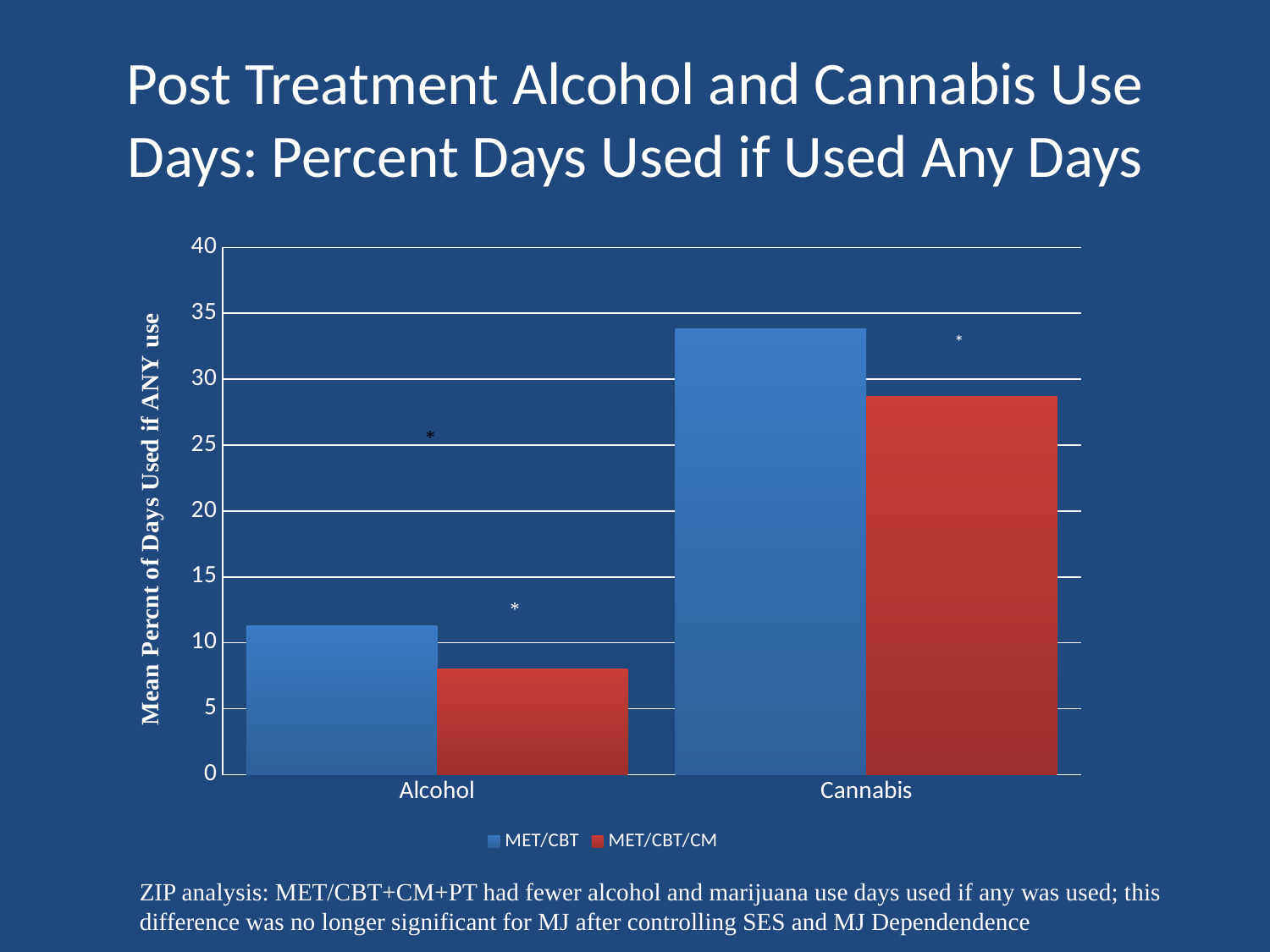

# Post Treatment Alcohol and Cannabis Use Days: Percent Days Used if Used Any Days

### Chart

| Category | MET/CBT | MET/CBT/CM |
|---|---|---|
| Alcohol | 11.3 | 8.0 |
| Cannabis | 33.80000000000001 | 28.7 |
ZIP analysis: MET/CBT+CM+PT had fewer alcohol and marijuana use days used if any was used; this difference was no longer significant for MJ after controlling SES and MJ Dependendence